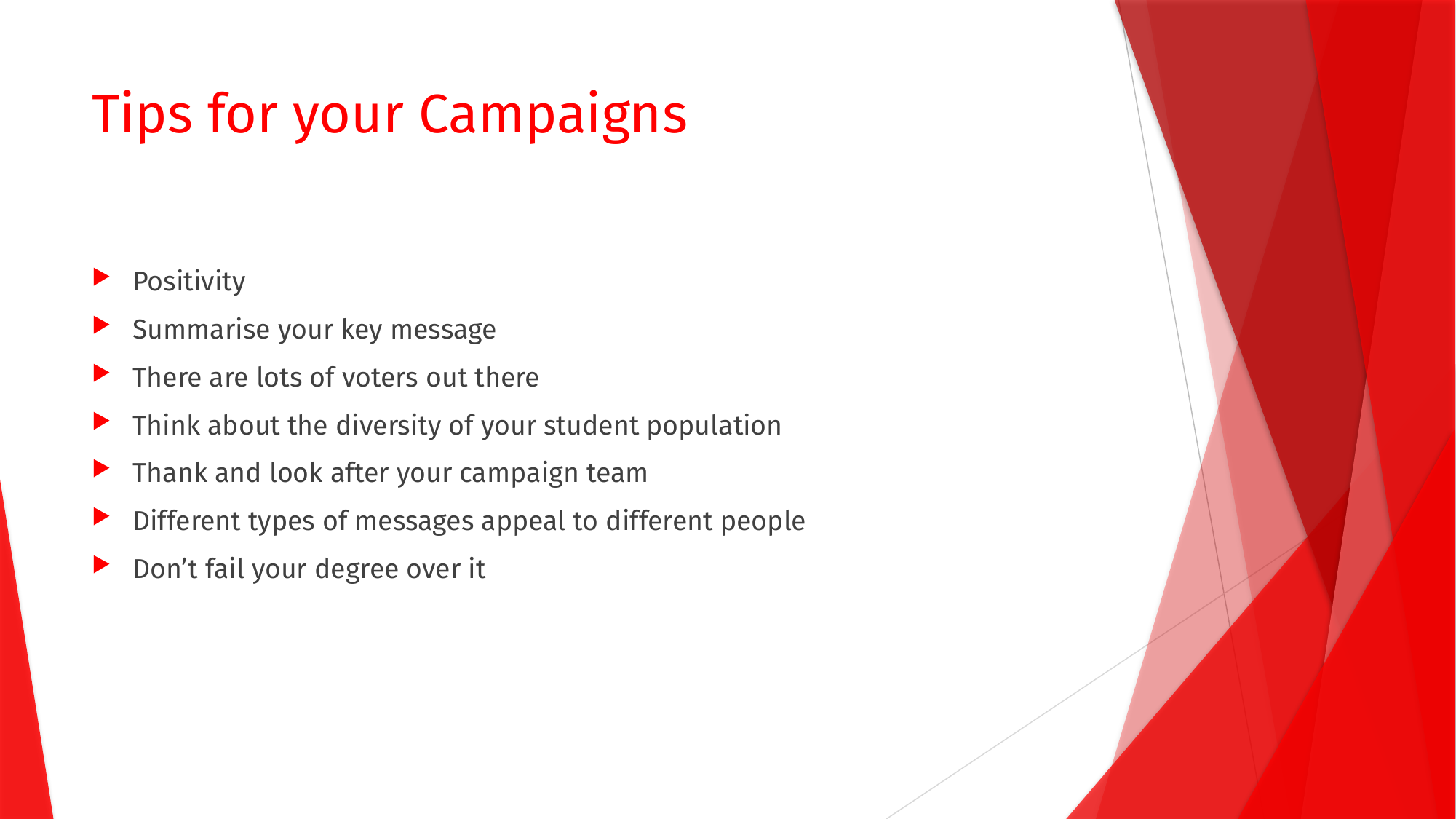

# Tips for your Campaigns
Positivity
Summarise your key message
There are lots of voters out there
Think about the diversity of your student population
Thank and look after your campaign team
Different types of messages appeal to different people
Don’t fail your degree over it